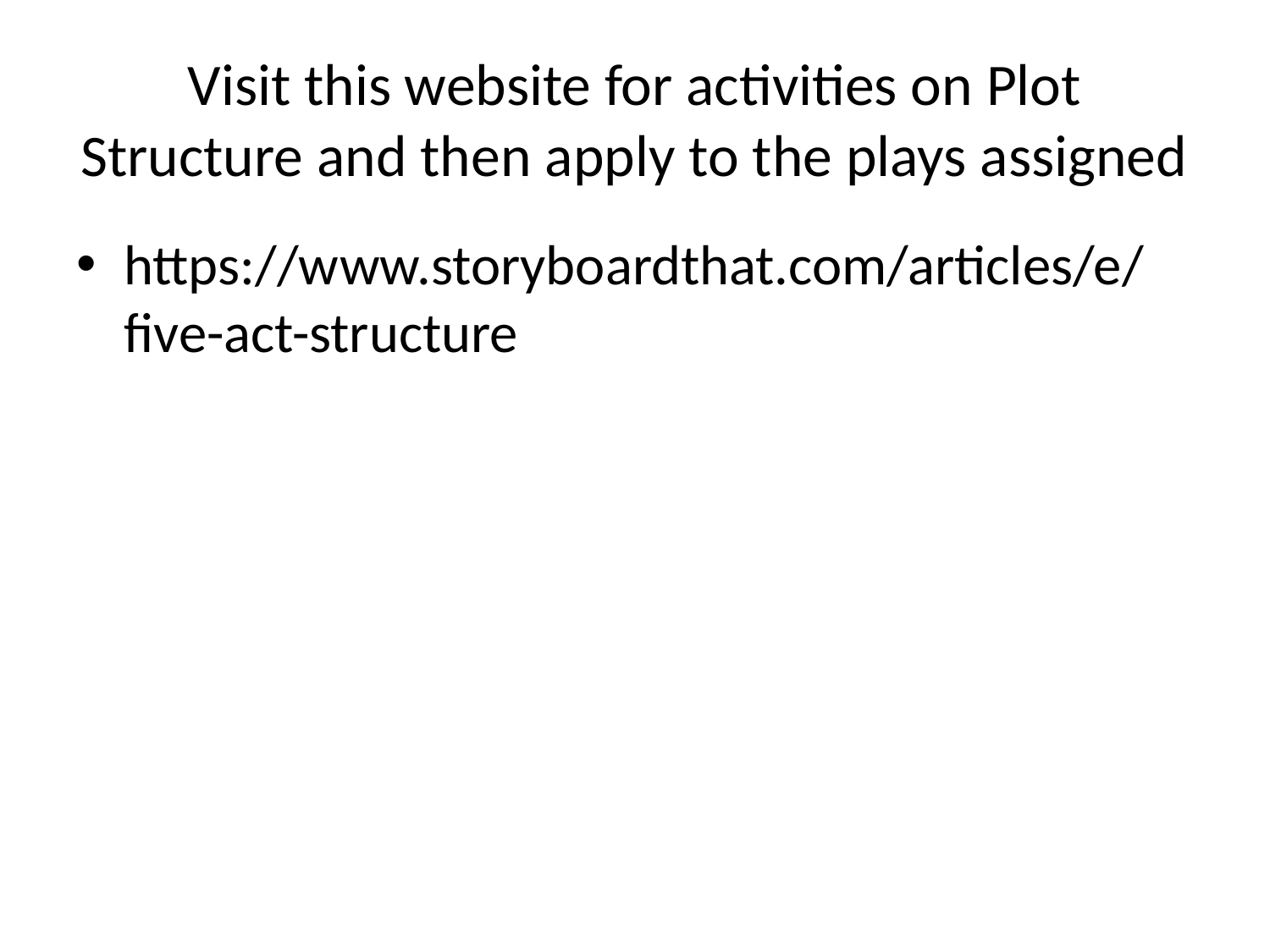

# Visit this website for activities on Plot Structure and then apply to the plays assigned
https://www.storyboardthat.com/articles/e/five-act-structure